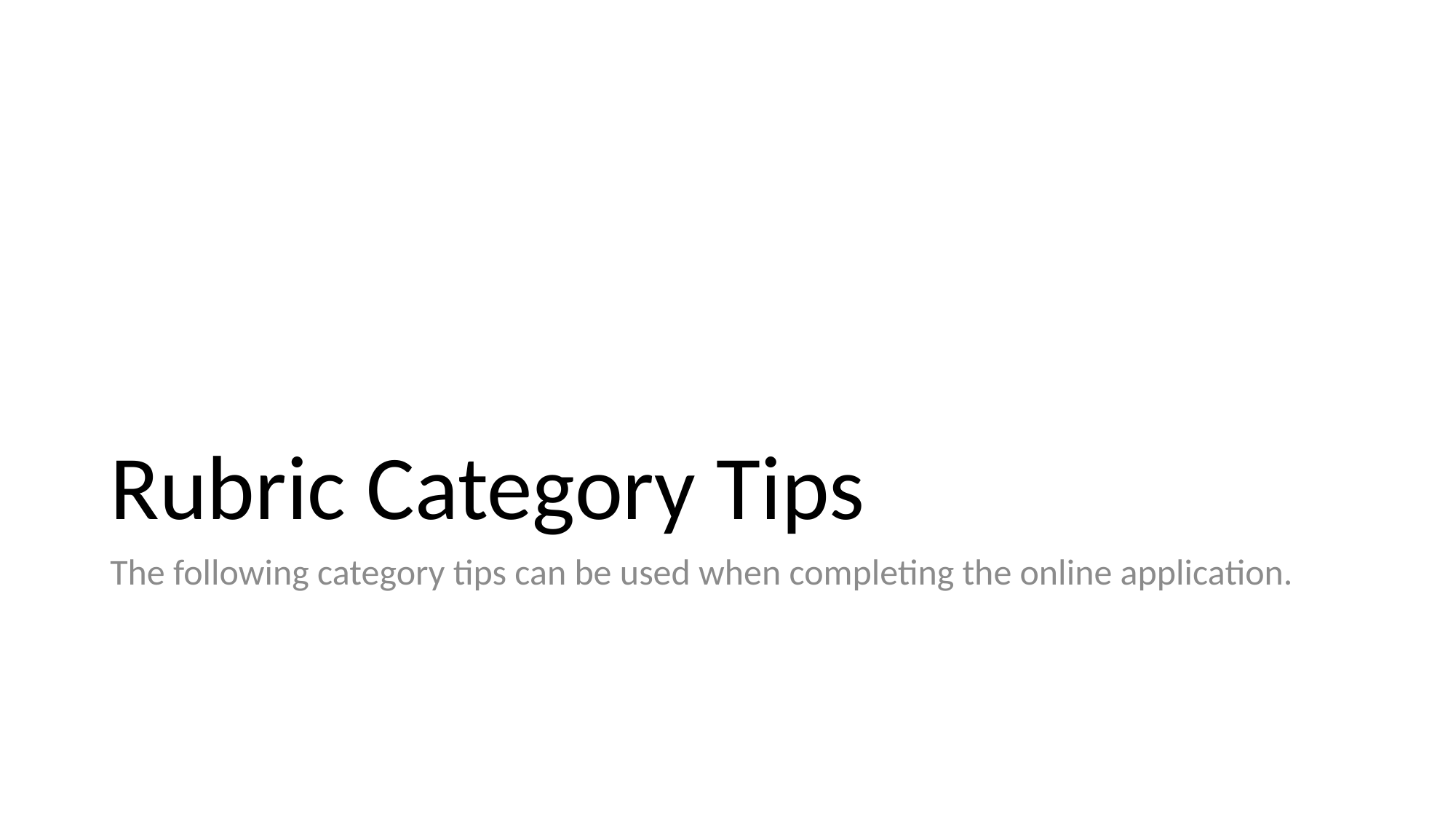

# Rubric Category Tips
The following category tips can be used when completing the online application.